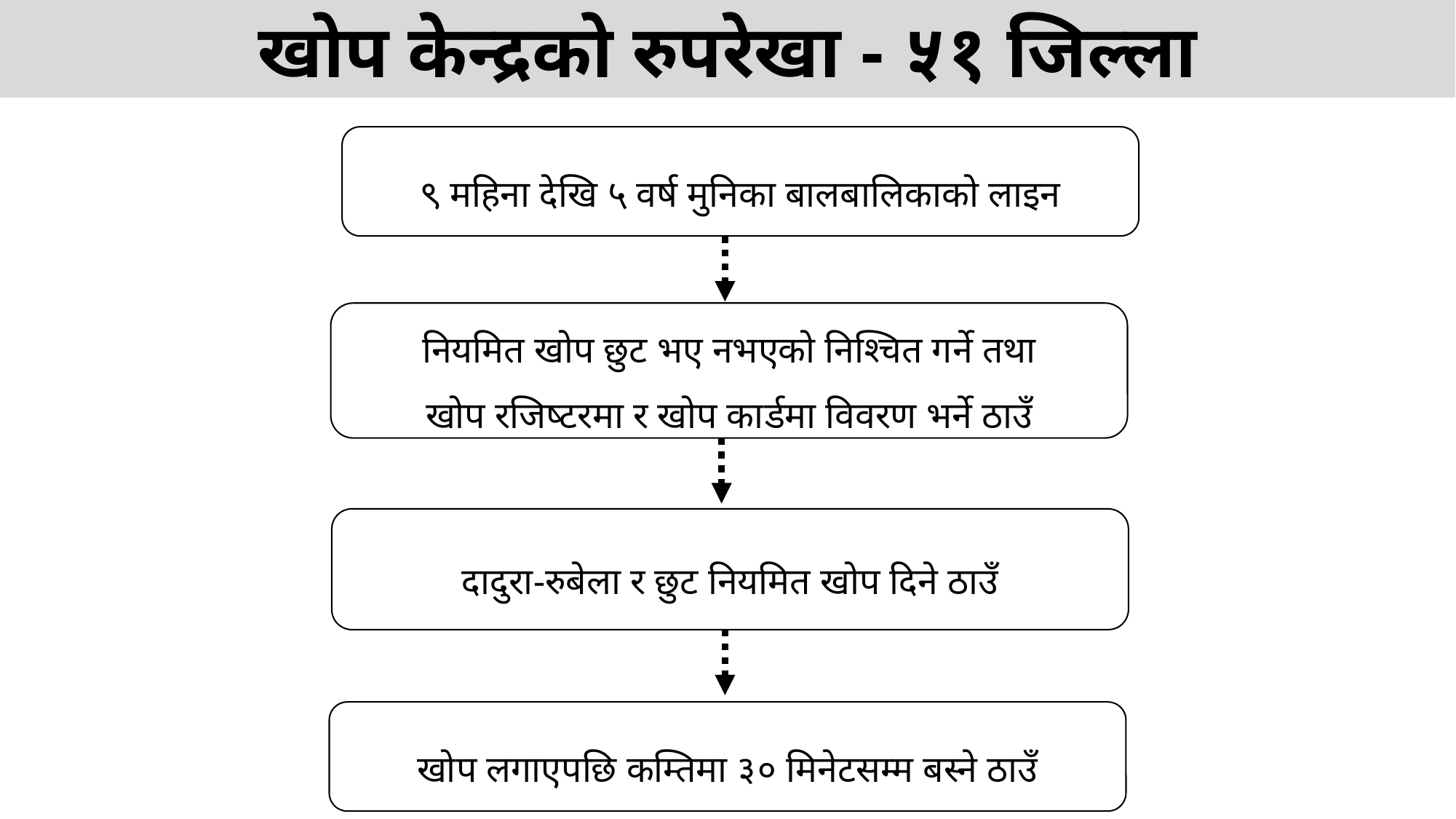

खोप केन्द्रको रुपरेखा - ५१ जिल्ला
९ महिना देखि ५ वर्ष मुनिका बालबालिकाको लाइन
नियमित खोप छुट भए नभएको निश्चित गर्ने तथा
खोप रजिष्टरमा र खोप कार्डमा विवरण भर्ने ठाउँ
दादुरा-रुबेला र छुट नियमित खोप दिने ठाउँ
खोप लगाएपछि कम्तिमा ३० मिनेटसम्म बस्ने ठाउँ